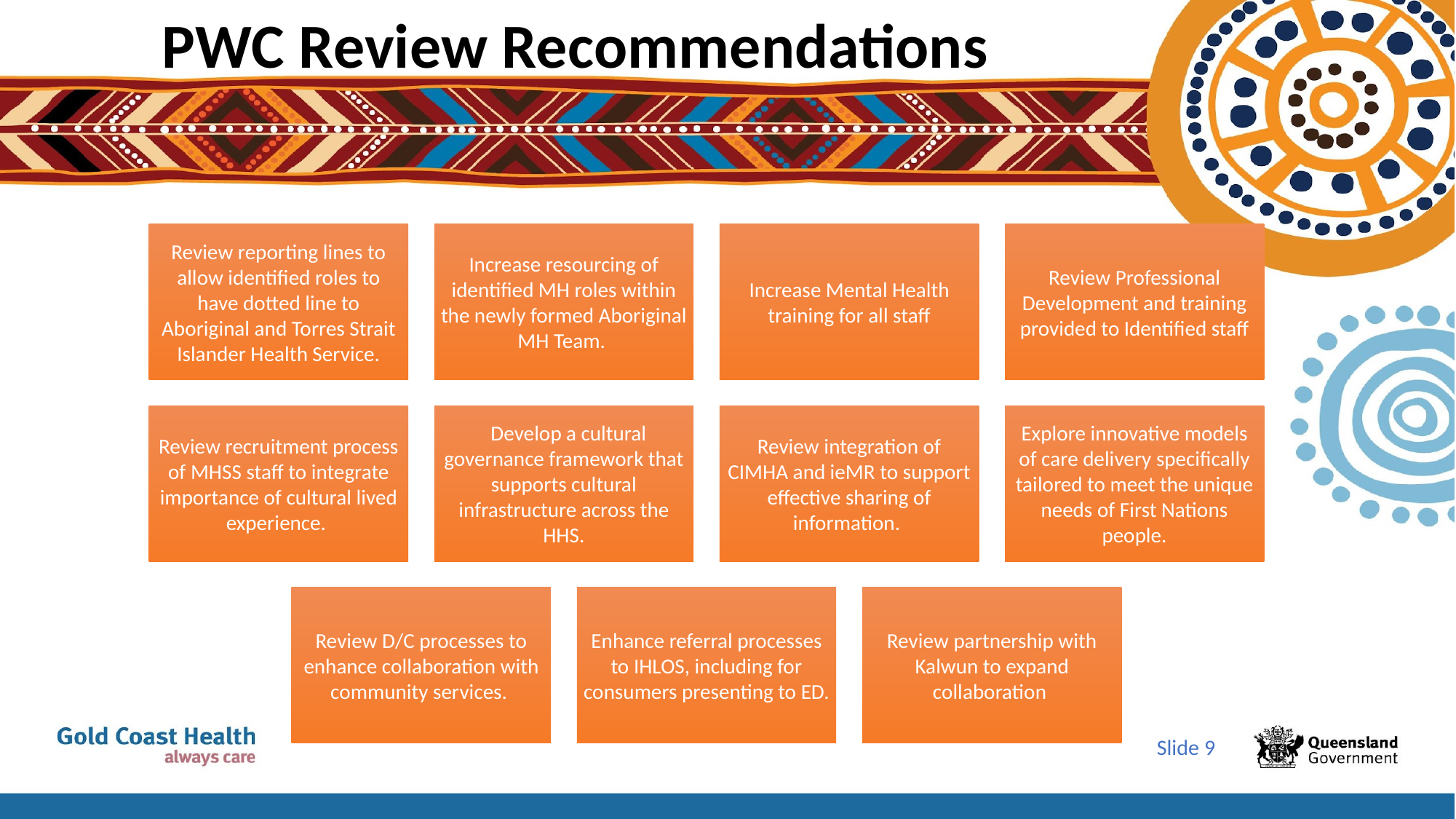

PWC Review Recommendations

Review reporting lines to allow identified roles to have dotted line to Aboriginal and Torres Strait Islander Health Service.

Increase resourcing of identified MH roles within the newly formed Aboriginal MH Team.

Increase Mental Health training for all staff

Review Professional Development and training provided to Identified staff

Review recruitment process of MHSS staff to integrate importance of cultural lived experience.

  Develop a cultural governance framework that supports cultural infrastructure across the HHS.

Review integration of CIMHA and ieMR to support effective sharing of information.

Explore innovative models of care delivery specifically tailored to meet the unique needs of First Nations people.

Review D/C processes to enhance collaboration with community services.

Enhance referral processes to IHLOS, including for consumers presenting to ED.

Review partnership with Kalwun to expand collaboration